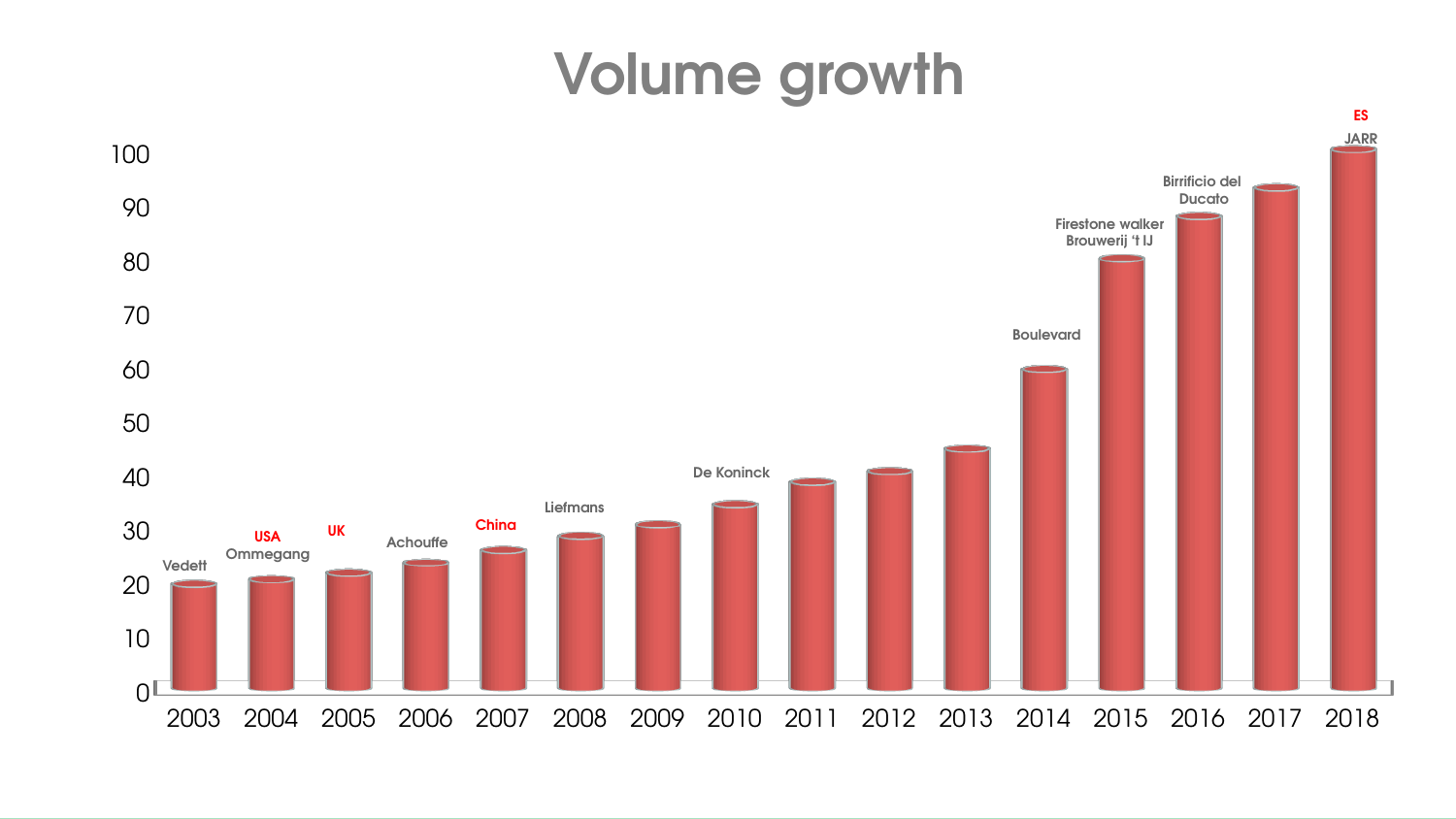

Volume growth
ES
JARR

[unsupported chart]

Birrificio del
Ducato
Firestone walker
Brouwerij ‘t IJ
Boulevard
De Koninck

Liefmans
China
UK
USA
Ommegang
Achouffe
Vedett